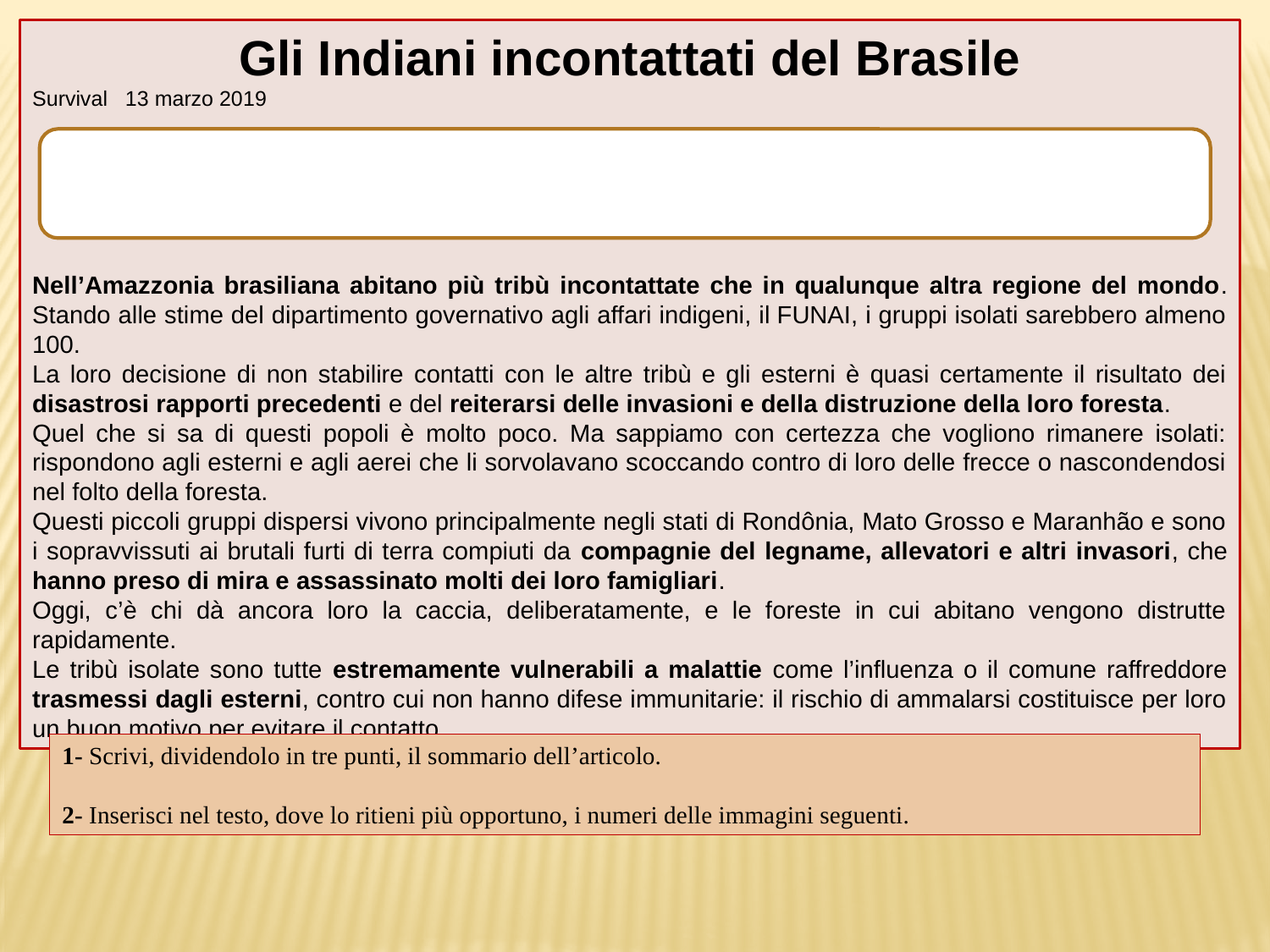

Gli Indiani incontattati del Brasile
Survival   13 marzo 2019

Nell’Amazzonia brasiliana abitano più tribù incontattate che in qualunque altra regione del mondo. Stando alle stime del dipartimento governativo agli affari indigeni, il FUNAI, i gruppi isolati sarebbero almeno 100.
La loro decisione di non stabilire contatti con le altre tribù e gli esterni è quasi certamente il risultato dei disastrosi rapporti precedenti e del reiterarsi delle invasioni e della distruzione della loro foresta.
Quel che si sa di questi popoli è molto poco. Ma sappiamo con certezza che vogliono rimanere isolati: rispondono agli esterni e agli aerei che li sorvolavano scoccando contro di loro delle frecce o nascondendosi nel folto della foresta.
Questi piccoli gruppi dispersi vivono principalmente negli stati di Rondônia, Mato Grosso e Maranhão e sono i sopravvissuti ai brutali furti di terra compiuti da compagnie del legname, allevatori e altri invasori, che hanno preso di mira e assassinato molti dei loro famigliari.
Oggi, c’è chi dà ancora loro la caccia, deliberatamente, e le foreste in cui abitano vengono distrutte rapidamente.
Le tribù isolate sono tutte estremamente vulnerabili a malattie come l’influenza o il comune raffreddore trasmessi dagli esterni, contro cui non hanno difese immunitarie: il rischio di ammalarsi costituisce per loro un buon motivo per evitare il contatto.

1- Scrivi, dividendolo in tre punti, il sommario dell’articolo.

2- Inserisci nel testo, dove lo ritieni più opportuno, i numeri delle immagini seguenti.